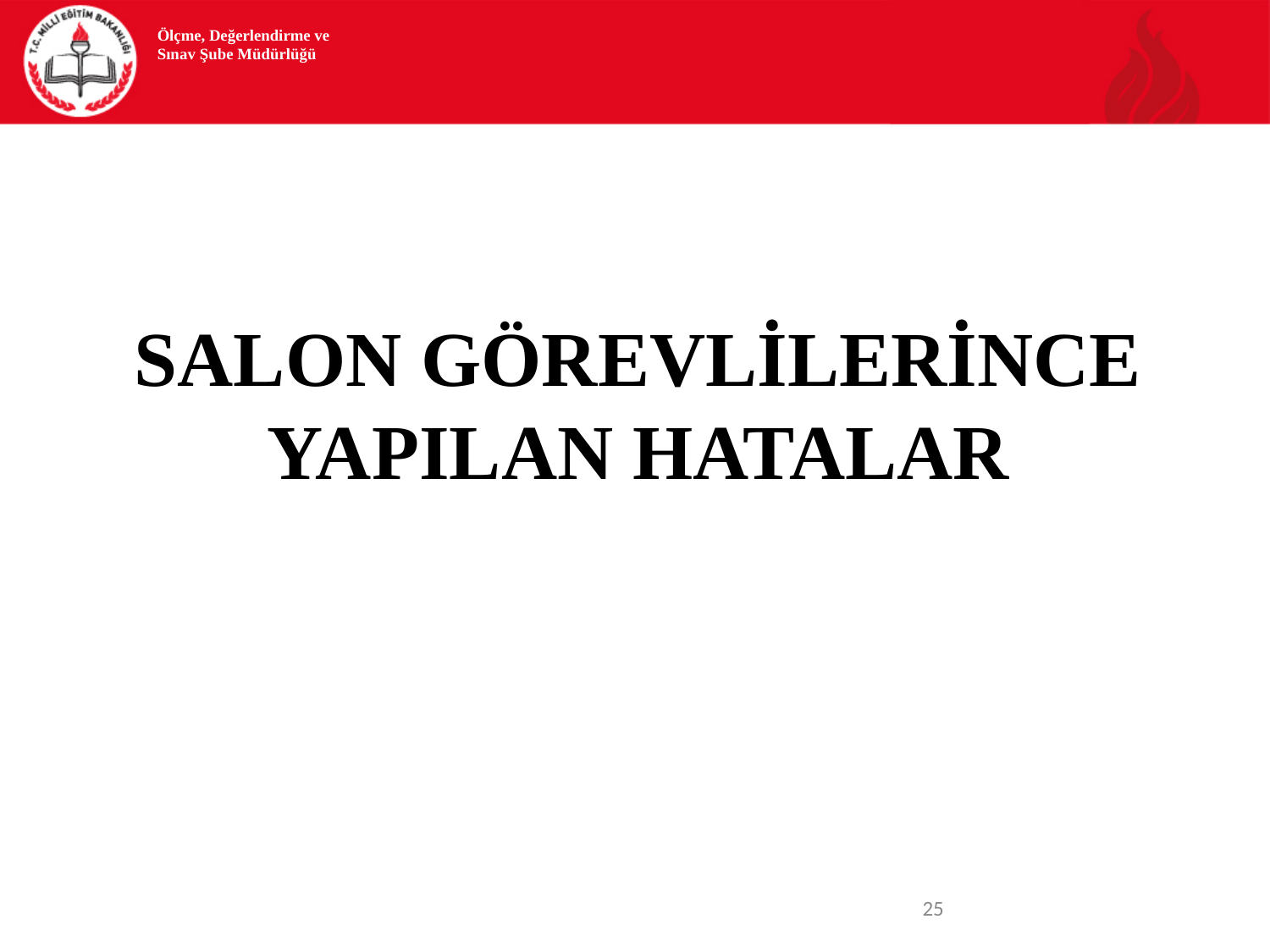

Ölçme, Değerlendirme ve Sınav Şube Müdürlüğü

SALON GÖREVLİLERİNCE YAPILAN HATALAR

25